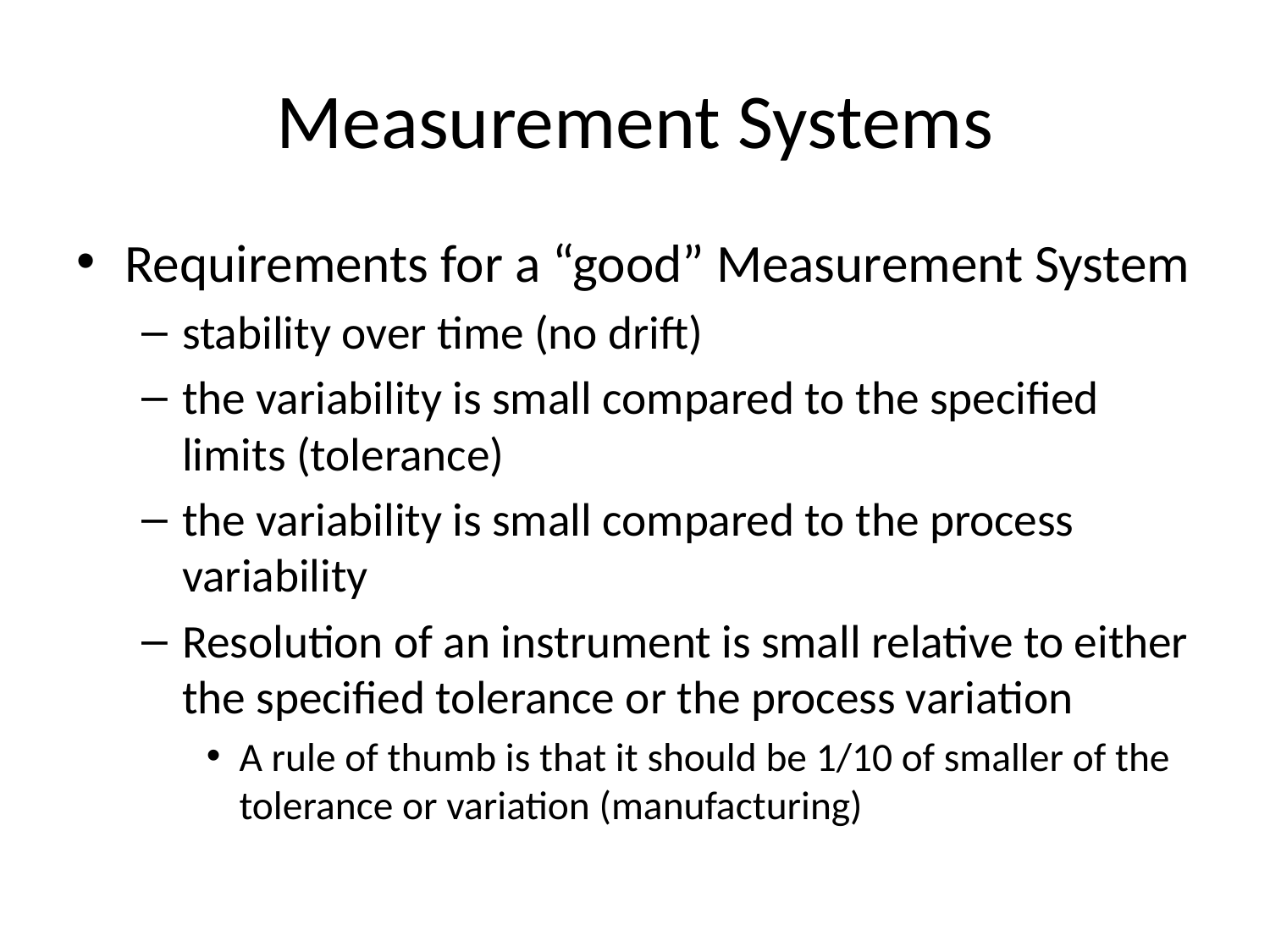

# Measurement Systems
Requirements for a “good” Measurement System
stability over time (no drift)
the variability is small compared to the specified limits (tolerance)
the variability is small compared to the process variability
Resolution of an instrument is small relative to either the specified tolerance or the process variation
A rule of thumb is that it should be 1/10 of smaller of the tolerance or variation (manufacturing)